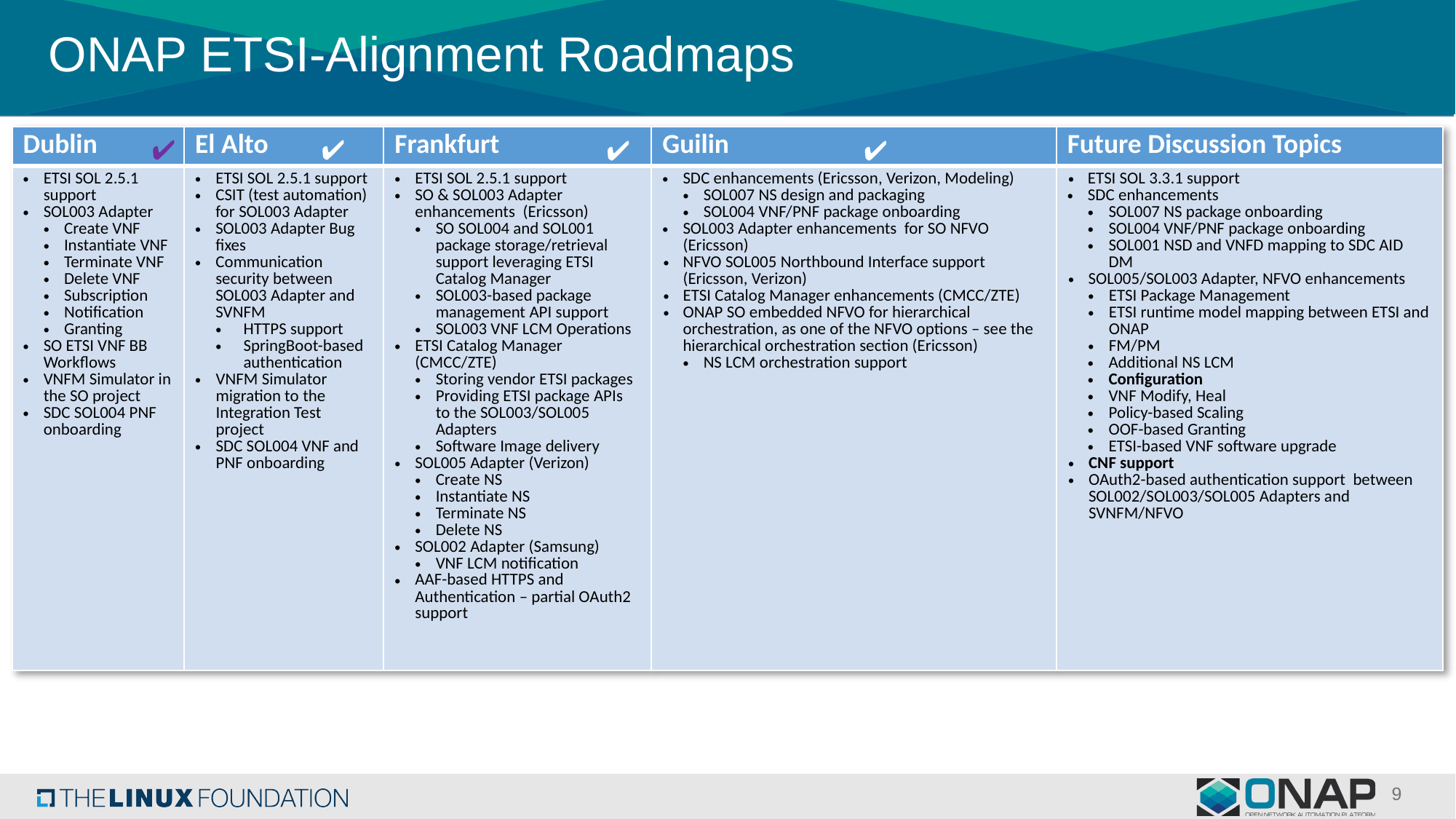

# ONAP ETSI-Alignment Roadmaps
| Dublin | El Alto | Frankfurt | Guilin | Future Discussion Topics |
| --- | --- | --- | --- | --- |
| ETSI SOL 2.5.1 support SOL003 Adapter Create VNF Instantiate VNF Terminate VNF Delete VNF Subscription Notification Granting SO ETSI VNF BB Workflows VNFM Simulator in the SO project SDC SOL004 PNF onboarding | ETSI SOL 2.5.1 support CSIT (test automation) for SOL003 Adapter SOL003 Adapter Bug fixes Communication security between SOL003 Adapter and SVNFM HTTPS support SpringBoot-based authentication VNFM Simulator migration to the Integration Test project SDC SOL004 VNF and PNF onboarding | ETSI SOL 2.5.1 support SO & SOL003 Adapter enhancements (Ericsson) SO SOL004 and SOL001 package storage/retrieval support leveraging ETSI Catalog Manager SOL003-based package management API support SOL003 VNF LCM Operations ETSI Catalog Manager (CMCC/ZTE) Storing vendor ETSI packages Providing ETSI package APIs to the SOL003/SOL005 Adapters Software Image delivery SOL005 Adapter (Verizon) Create NS Instantiate NS Terminate NS Delete NS SOL002 Adapter (Samsung) VNF LCM notification AAF-based HTTPS and Authentication – partial OAuth2 support | SDC enhancements (Ericsson, Verizon, Modeling) SOL007 NS design and packaging SOL004 VNF/PNF package onboarding SOL003 Adapter enhancements for SO NFVO (Ericsson) NFVO SOL005 Northbound Interface support (Ericsson, Verizon) ETSI Catalog Manager enhancements (CMCC/ZTE) ONAP SO embedded NFVO for hierarchical orchestration, as one of the NFVO options – see the hierarchical orchestration section (Ericsson) NS LCM orchestration support | ETSI SOL 3.3.1 support SDC enhancements SOL007 NS package onboarding SOL004 VNF/PNF package onboarding SOL001 NSD and VNFD mapping to SDC AID DM SOL005/SOL003 Adapter, NFVO enhancements ETSI Package Management ETSI runtime model mapping between ETSI and ONAP FM/PM Additional NS LCM Configuration VNF Modify, Heal Policy-based Scaling OOF-based Granting ETSI-based VNF software upgrade CNF support OAuth2-based authentication support between SOL002/SOL003/SOL005 Adapters and SVNFM/NFVO |
✔
✔
✔
✔
9